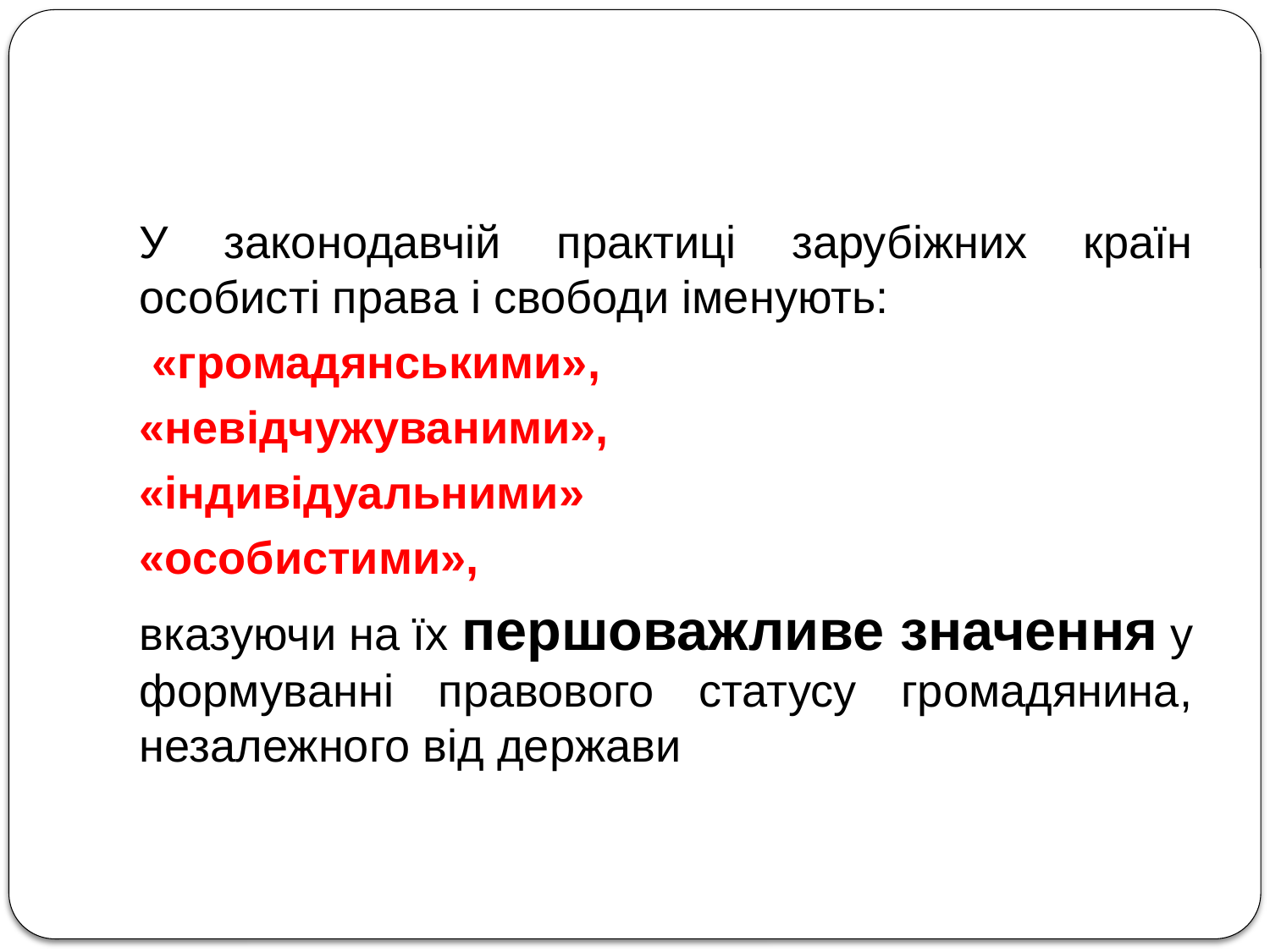

У законодавчій практиці зарубіжних країн особисті права і свободи іменують:
 «громадянськими»,
«невідчужуваними»,
«індивідуальними»
«особистими»,
вказуючи на їх першоважливе значення у формуванні правового статусу громадянина, незалежного від держави